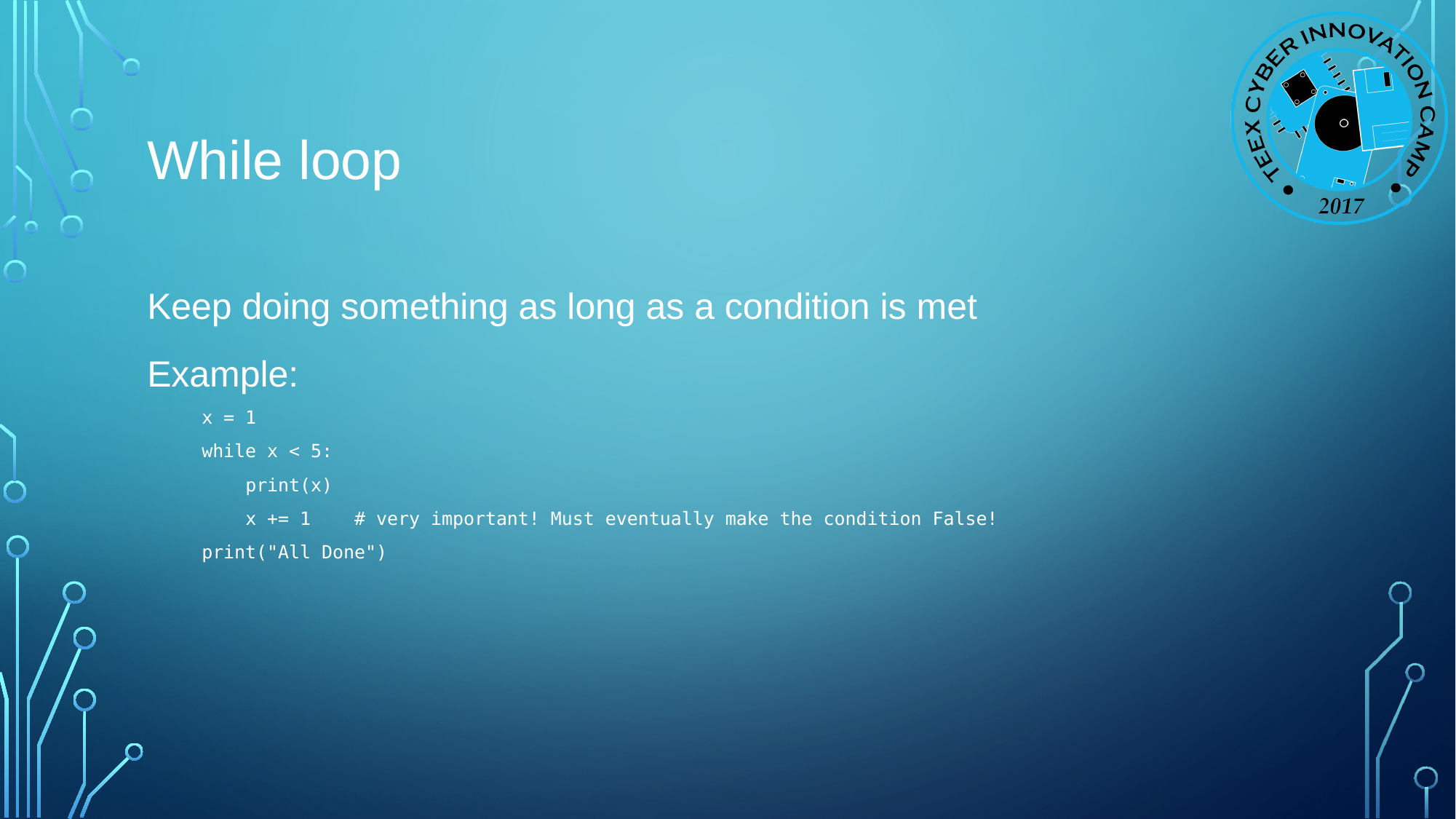

# While loop
Keep doing something as long as a condition is met
Example:
x = 1
while x < 5:
    print(x)
    x += 1    # very important! Must eventually make the condition False!
print("All Done")